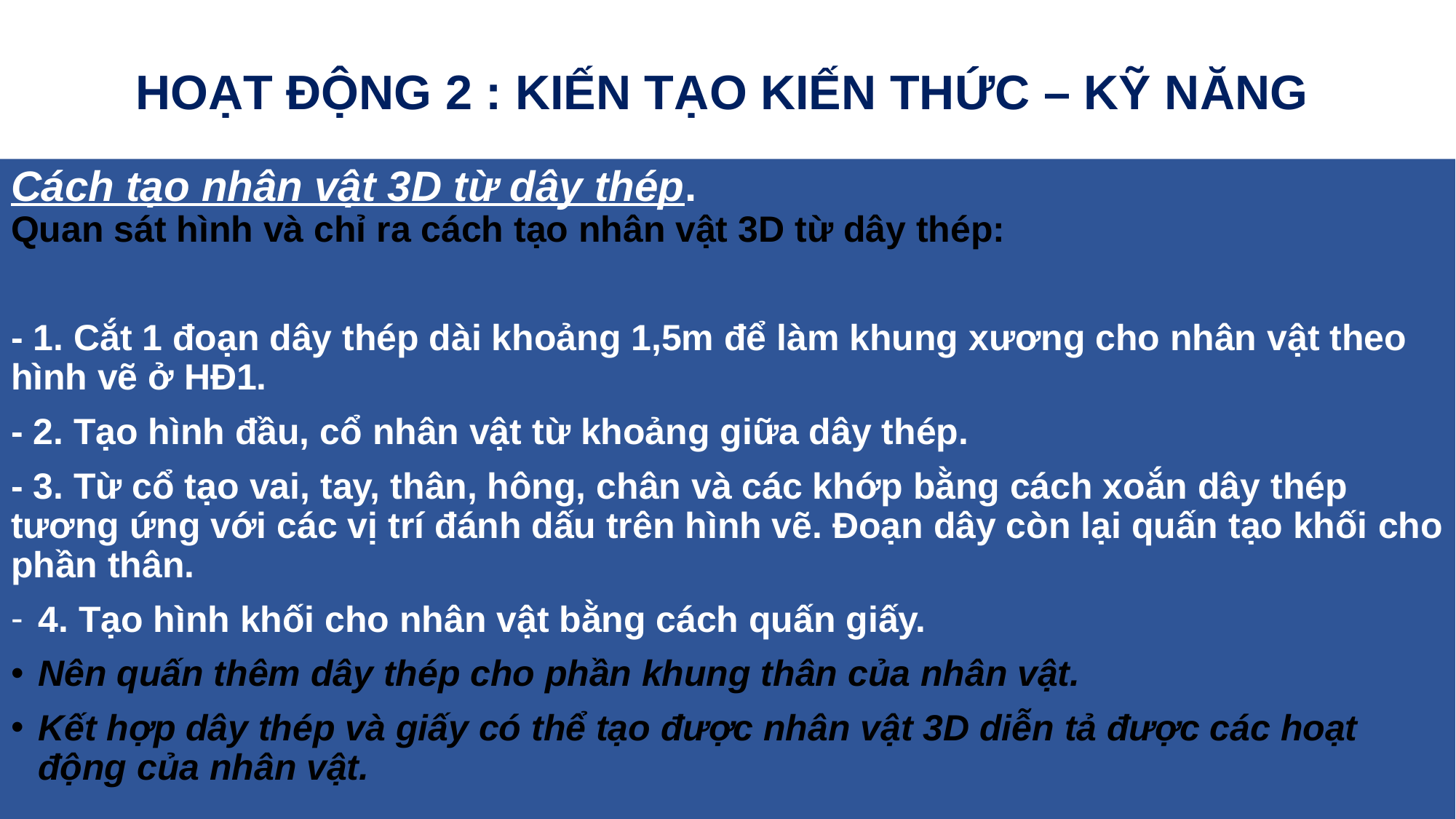

# HOẠT ĐỘNG 2 : KIẾN TẠO KIẾN THỨC – KỸ NĂNG
Cách tạo nhân vật 3D từ dây thép.
Quan sát hình và chỉ ra cách tạo nhân vật 3D từ dây thép:

- 1. Cắt 1 đoạn dây thép dài khoảng 1,5m để làm khung xương cho nhân vật theo hình vẽ ở HĐ1.
- 2. Tạo hình đầu, cổ nhân vật từ khoảng giữa dây thép.
- 3. Từ cổ tạo vai, tay, thân, hông, chân và các khớp bằng cách xoắn dây thép tương ứng với các vị trí đánh dấu trên hình vẽ. Đoạn dây còn lại quấn tạo khối cho phần thân.
4. Tạo hình khối cho nhân vật bằng cách quấn giấy.
Nên quấn thêm dây thép cho phần khung thân của nhân vật.
Kết hợp dây thép và giấy có thể tạo được nhân vật 3D diễn tả được các hoạt động của nhân vật.